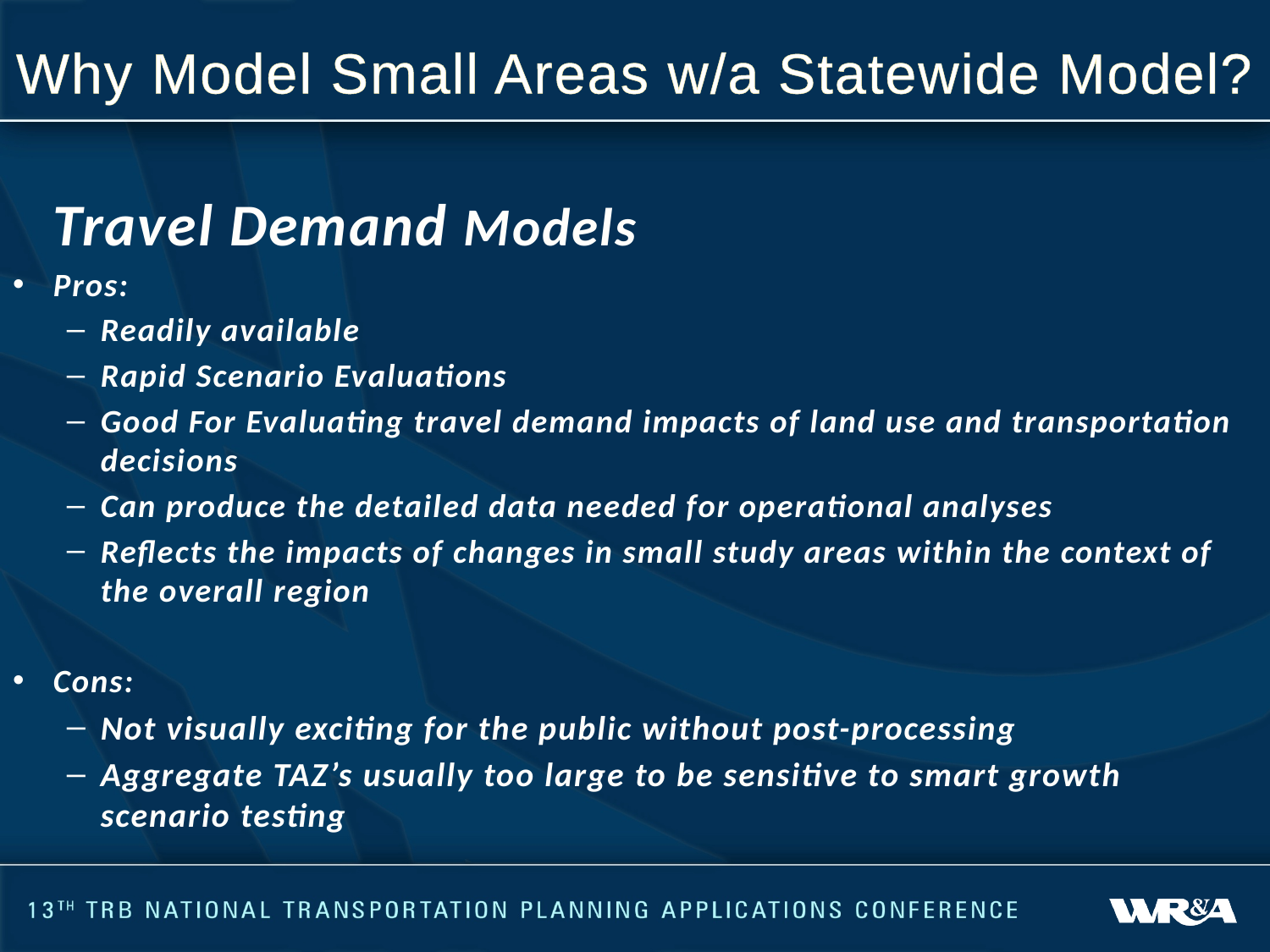

# Why Model Small Areas w/a Statewide Model?

	Travel Demand Models
Pros:
Readily available
Rapid Scenario Evaluations
Good For Evaluating travel demand impacts of land use and transportation decisions
Can produce the detailed data needed for operational analyses
Reflects the impacts of changes in small study areas within the context of the overall region

Cons:
Not visually exciting for the public without post-processing
Aggregate TAZ’s usually too large to be sensitive to smart growth scenario testing